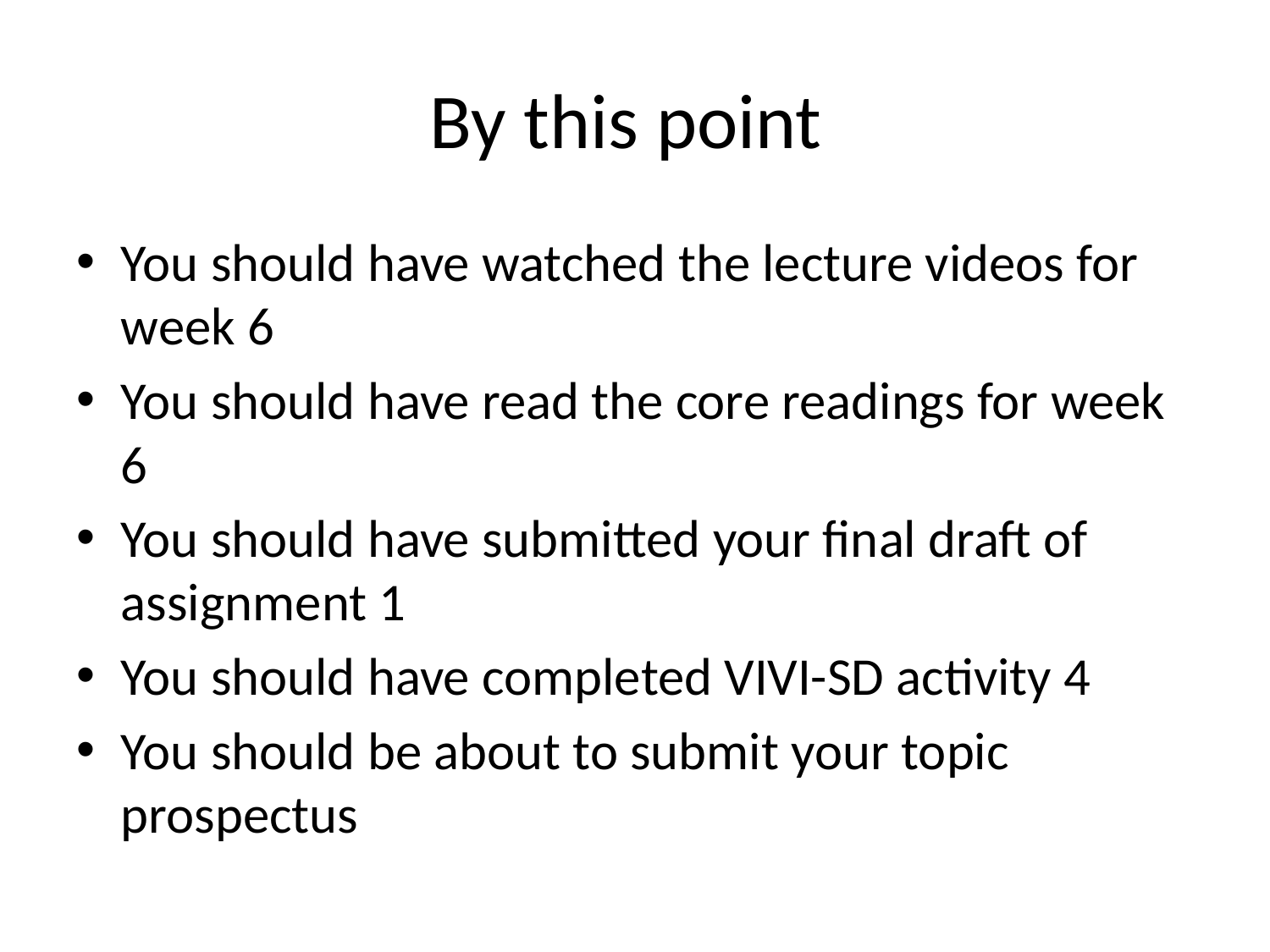

# By this point
You should have watched the lecture videos for week 6
You should have read the core readings for week 6
You should have submitted your final draft of assignment 1
You should have completed VIVI-SD activity 4
You should be about to submit your topic prospectus